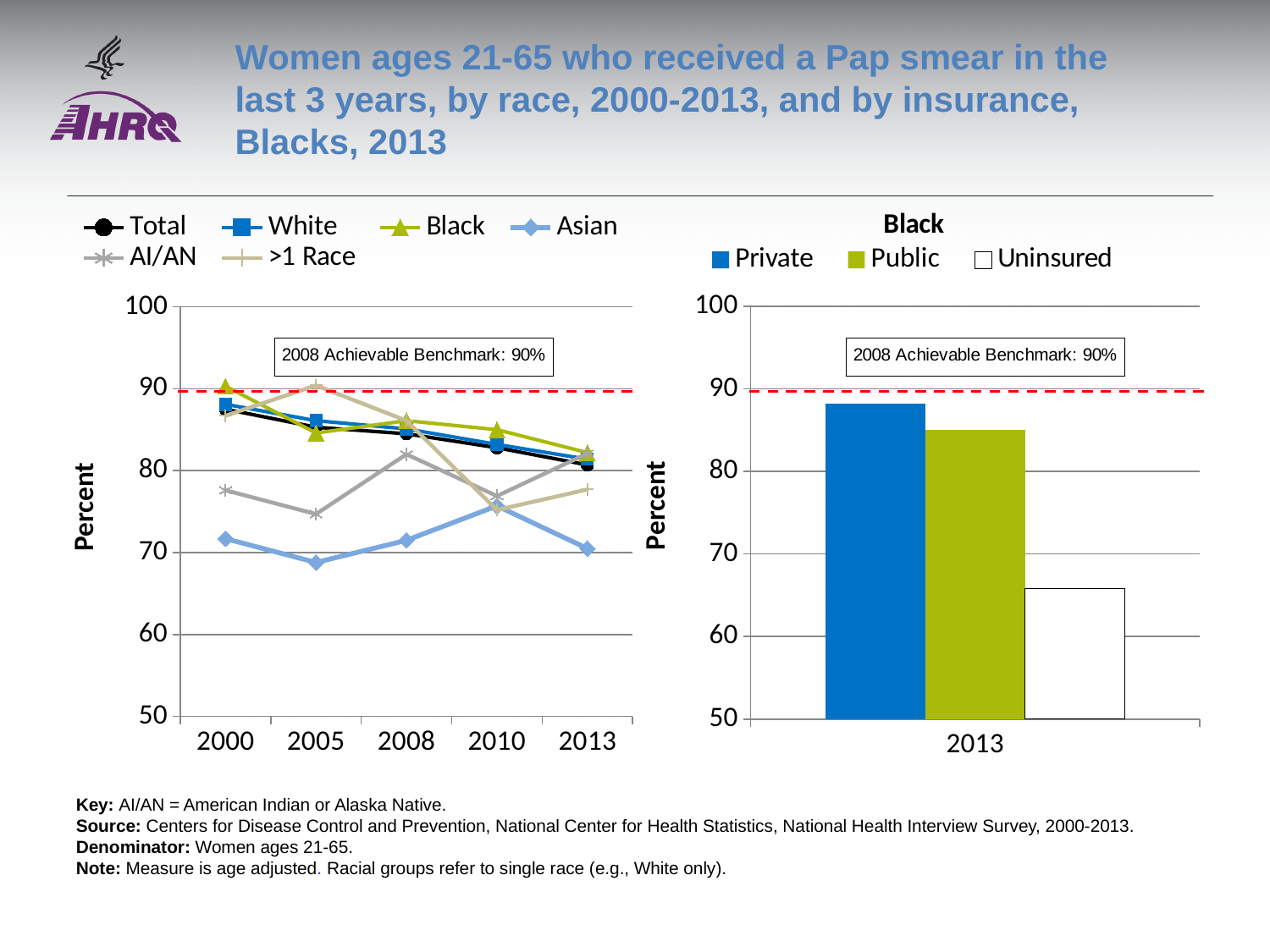

# Women ages 21-65 who received a Pap smear in the last 3 years, by race, 2000-2013, and by insurance, Blacks, 2013

### Chart

| Category | Total | White | Black | Asian | AI/AN | >1 Race |
|---|---|---|---|---|---|---|
| 2000 | 87.5 | 88.1 | 90.3 | 71.7 | 77.6 | 86.7 |
| 2005 | 85.3 | 86.1 | 84.6 | 68.8 | 74.7 | 90.4 |
| 2008 | 84.5 | 85.1 | 86.1 | 71.5 | 82.0 | 86.1 |
| 2010 | 82.8 | 83.2 | 85.0 | 75.7 | 76.9 | 75.2 |
| 2013 | 80.7 | 81.4 | 82.2 | 70.5 | 82.1 | 77.7 |

### Chart: Black

| Category | Private | Public | Uninsured |
|---|---|---|---|
| 2013 | 88.2 | 85.0 | 65.8 |
Key: AI/AN = American Indian or Alaska Native.
Source: Centers for Disease Control and Prevention, National Center for Health Statistics, National Health Interview Survey, 2000-2013.
Denominator: Women ages 21-65.
Note: Measure is age adjusted. Racial groups refer to single race (e.g., White only).